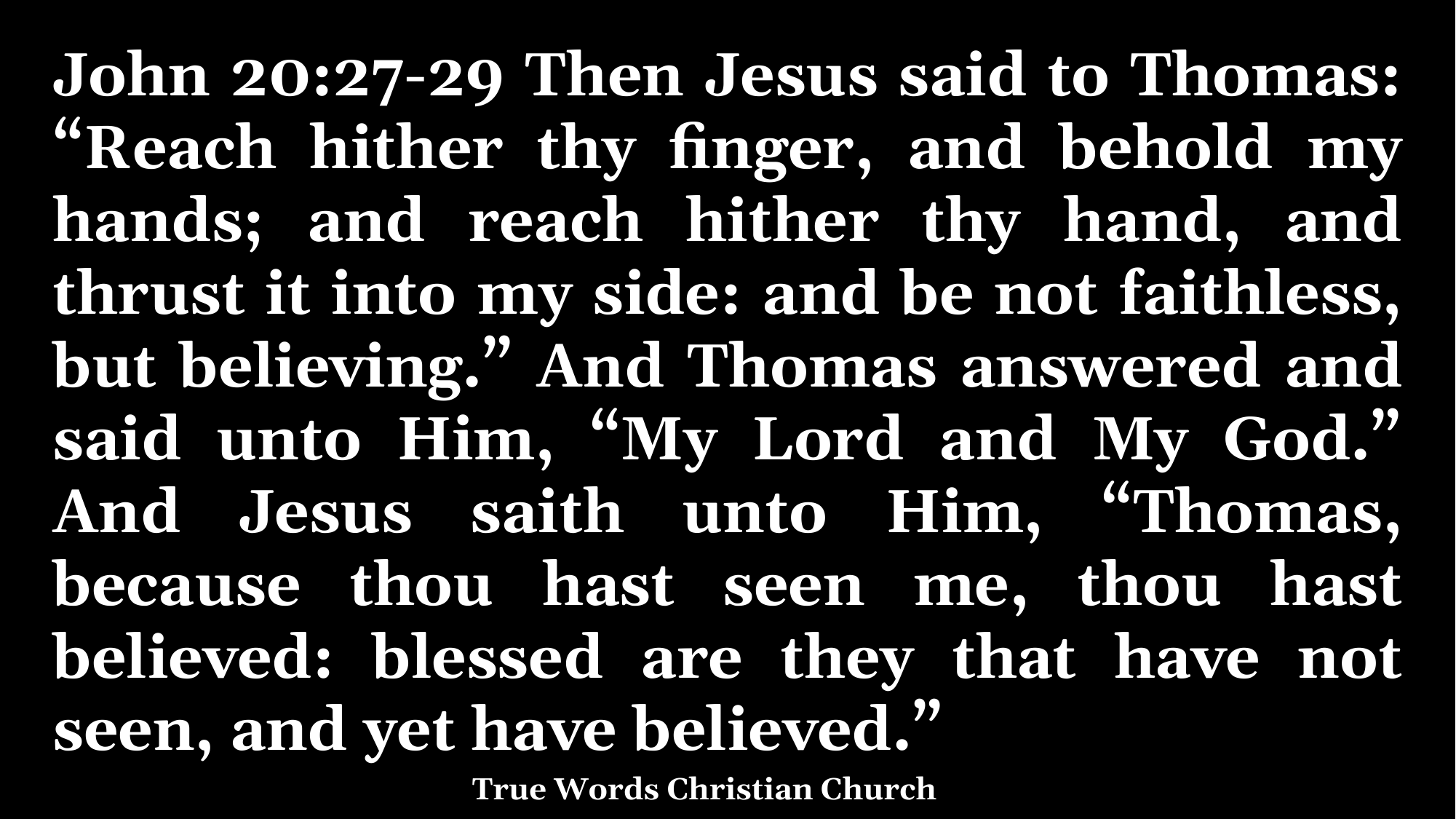

John 20:27-29 Then Jesus said to Thomas: “Reach hither thy finger, and behold my hands; and reach hither thy hand, and thrust it into my side: and be not faithless, but believing.” And Thomas answered and said unto Him, “My Lord and My God.” And Jesus saith unto Him, “Thomas, because thou hast seen me, thou hast believed: blessed are they that have not seen, and yet have believed.”
True Words Christian Church